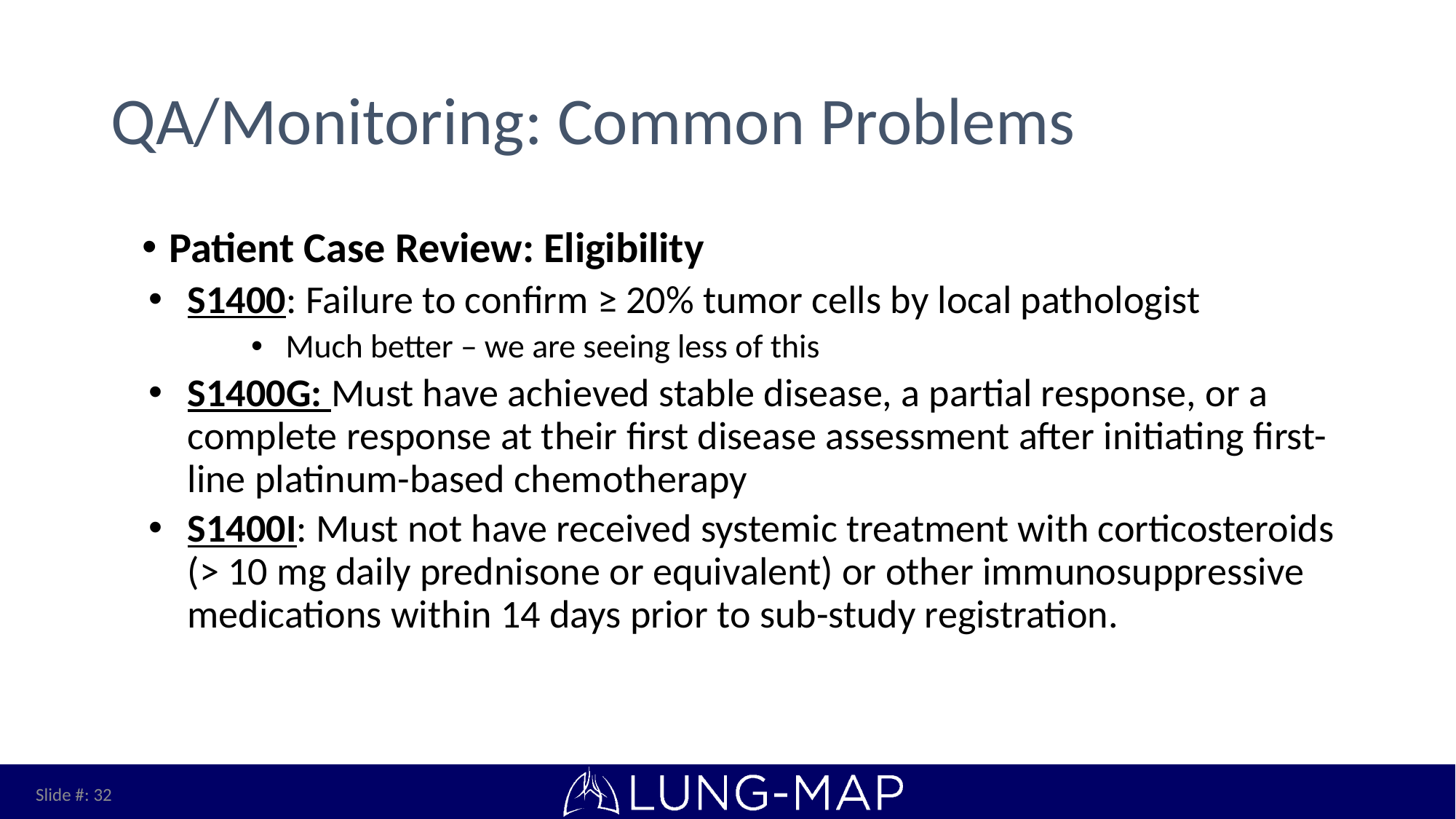

# QA/Monitoring: Common Problems
Patient Case Review: Eligibility
S1400: Failure to confirm ≥ 20% tumor cells by local pathologist
 Much better – we are seeing less of this
S1400G: Must have achieved stable disease, a partial response, or a complete response at their first disease assessment after initiating first-line platinum-based chemotherapy
S1400I: Must not have received systemic treatment with corticosteroids (> 10 mg daily prednisone or equivalent) or other immunosuppressive medications within 14 days prior to sub-study registration.
Slide #: 32